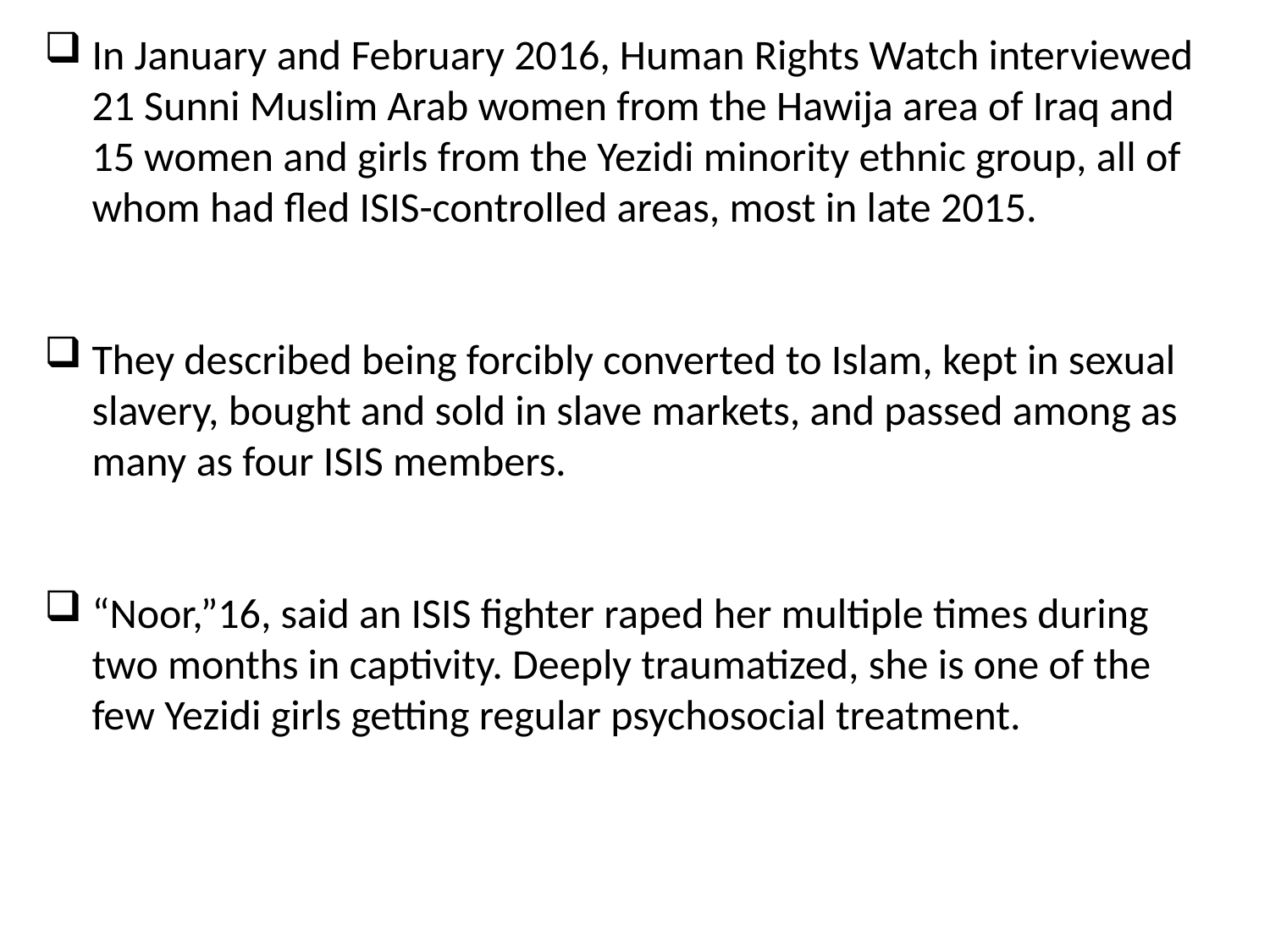

In January and February 2016, Human Rights Watch interviewed 21 Sunni Muslim Arab women from the Hawija area of Iraq and 15 women and girls from the Yezidi minority ethnic group, all of whom had fled ISIS-controlled areas, most in late 2015.

They described being forcibly converted to Islam, kept in sexual slavery, bought and sold in slave markets, and passed among as many as four ISIS members.

“Noor,”16, said an ISIS fighter raped her multiple times during two months in captivity. Deeply traumatized, she is one of the few Yezidi girls getting regular psychosocial treatment.